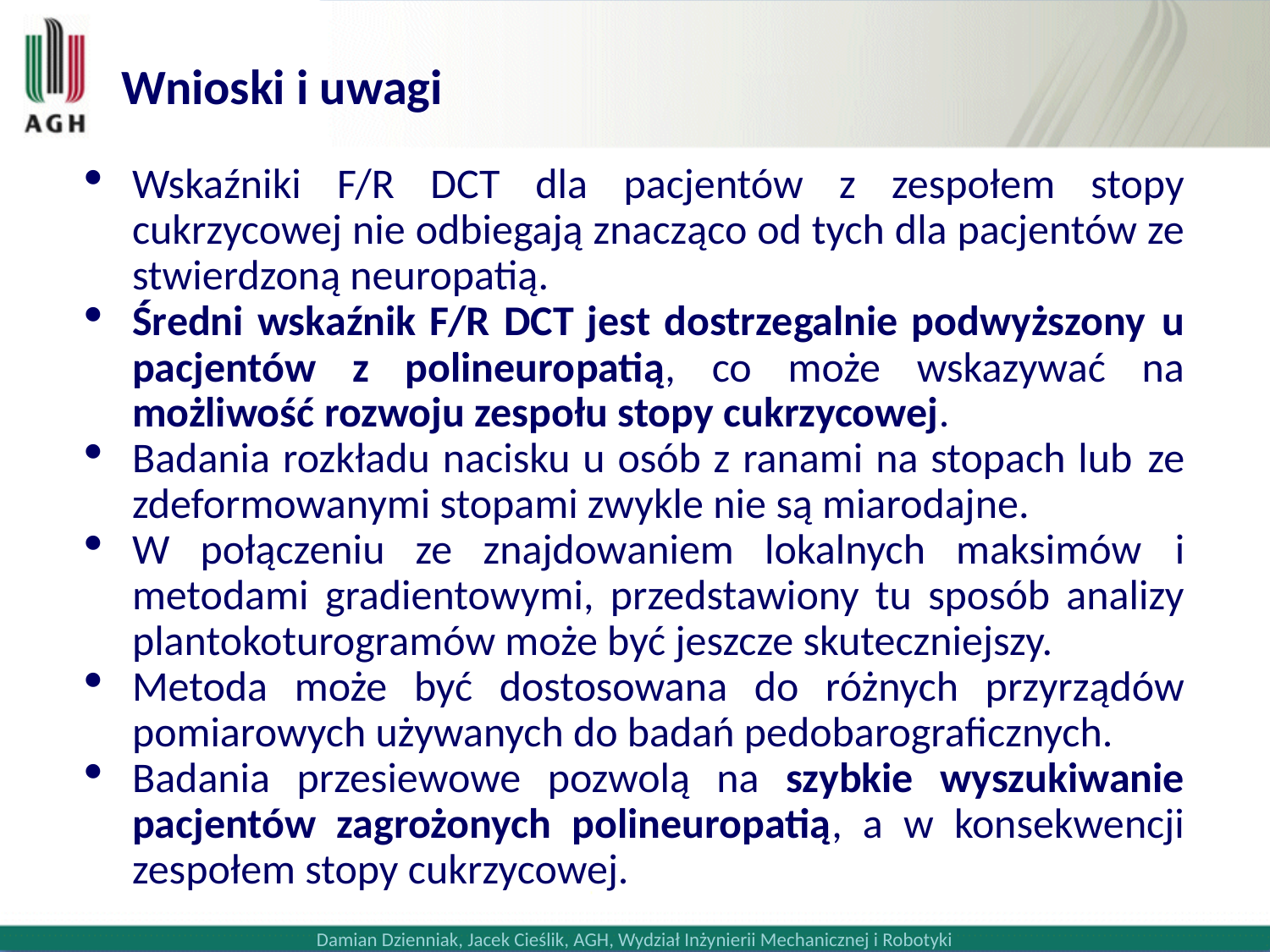

Wnioski i uwagi
Wskaźniki F/R DCT dla pacjentów z zespołem stopy cukrzycowej nie odbiegają znacząco od tych dla pacjentów ze stwierdzoną neuropatią.
Średni wskaźnik F/R DCT jest dostrzegalnie podwyższony u pacjentów z polineuropatią, co może wskazywać na możliwość rozwoju zespołu stopy cukrzycowej.
Badania rozkładu nacisku u osób z ranami na stopach lub ze zdeformowanymi stopami zwykle nie są miarodajne.
W połączeniu ze znajdowaniem lokalnych maksimów i metodami gradientowymi, przedstawiony tu sposób analizy plantokoturogramów może być jeszcze skuteczniejszy.
Metoda może być dostosowana do różnych przyrządów pomiarowych używanych do badań pedobarograficznych.
Badania przesiewowe pozwolą na szybkie wyszukiwanie pacjentów zagrożonych polineuropatią, a w konsekwencji zespołem stopy cukrzycowej.
Damian Dzienniak, Jacek Cieślik, AGH, Wydział Inżynierii Mechanicznej i Robotyki